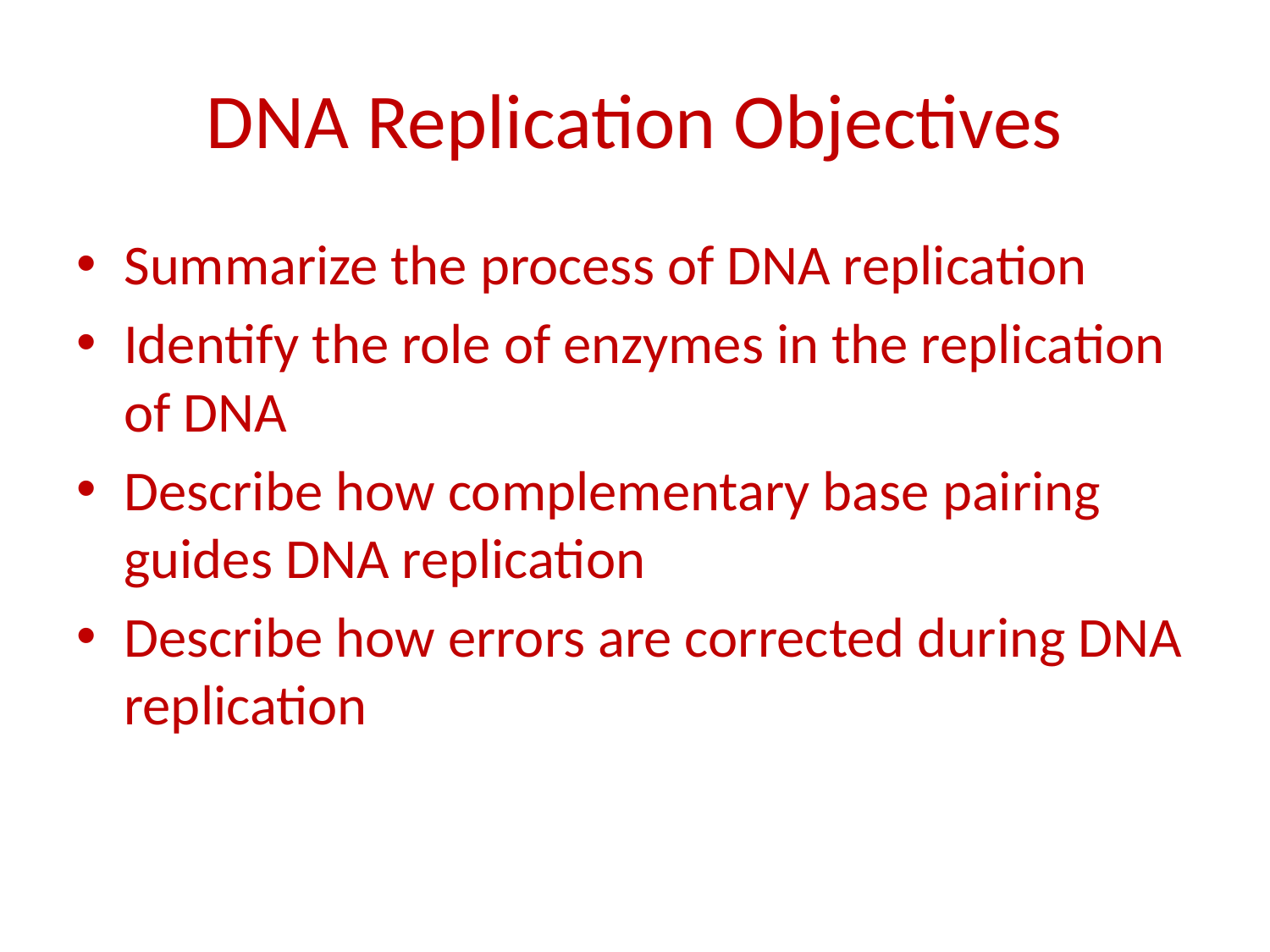

# DNA Replication Objectives
Summarize the process of DNA replication
Identify the role of enzymes in the replication of DNA
Describe how complementary base pairing guides DNA replication
Describe how errors are corrected during DNA replication